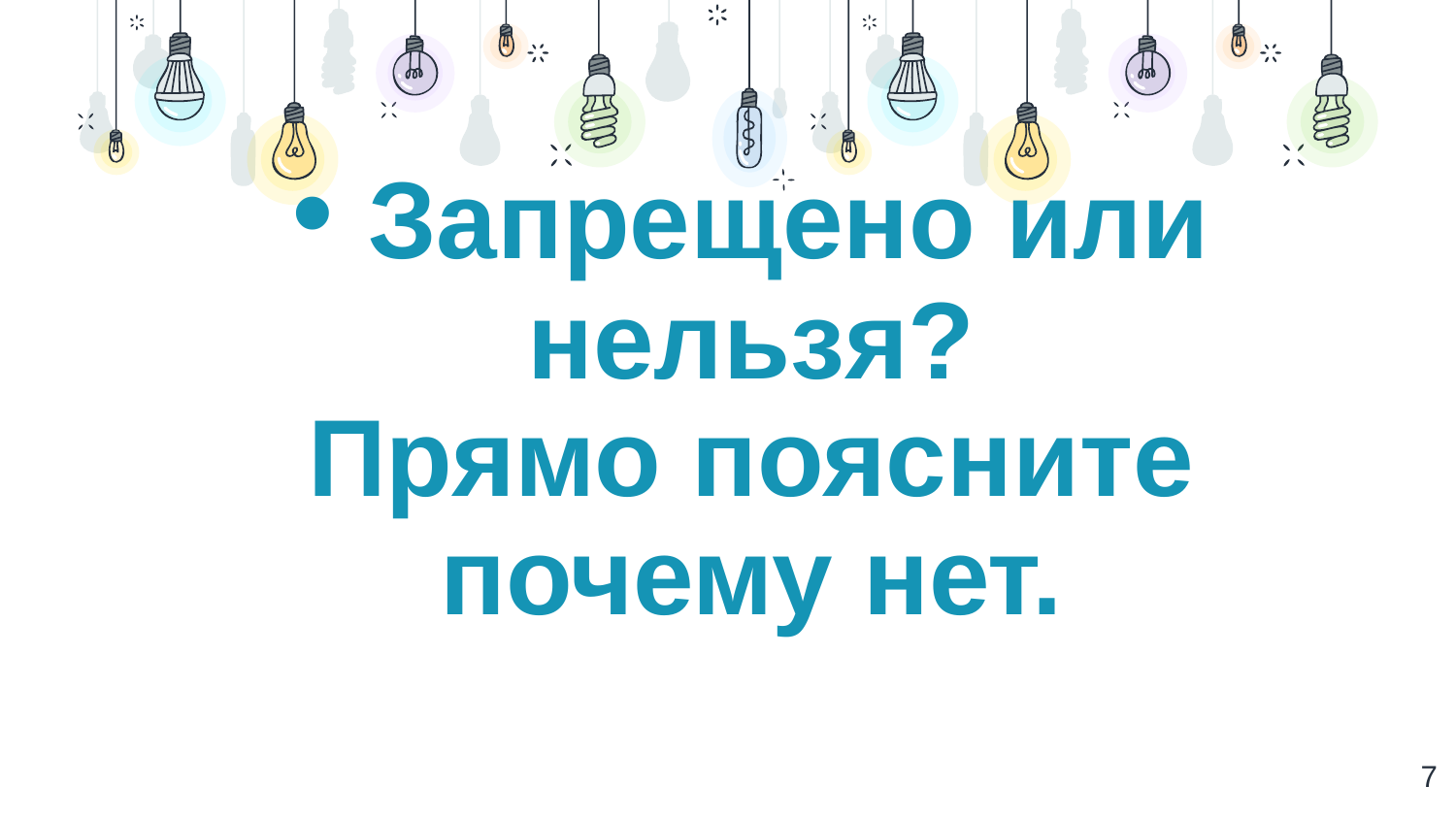

Запрещено или нельзя?
Прямо поясните почему нет.
7